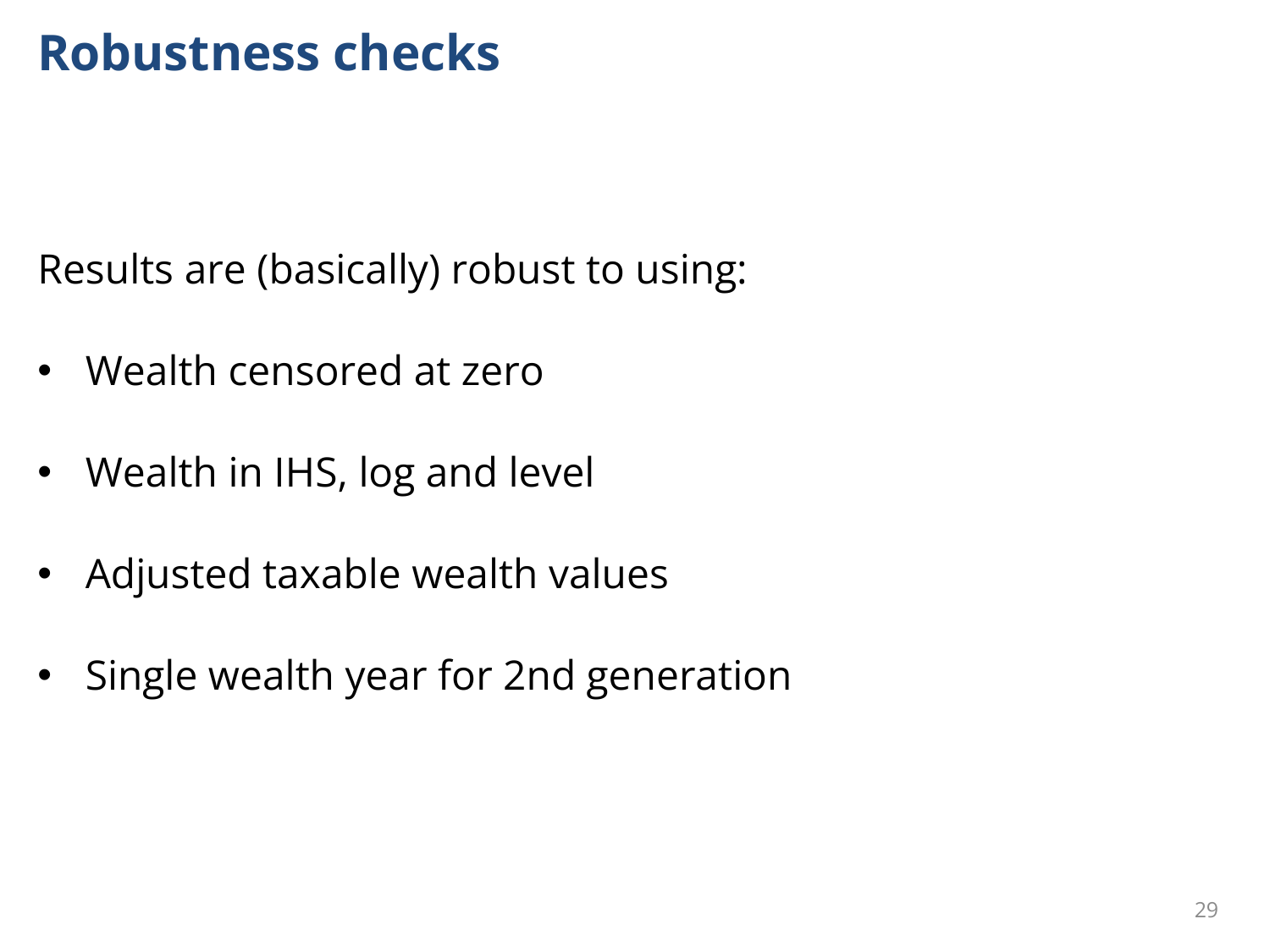

# Robustness checks
Results are (basically) robust to using:
Wealth censored at zero
Wealth in IHS, log and level
Adjusted taxable wealth values
Single wealth year for 2nd generation
29